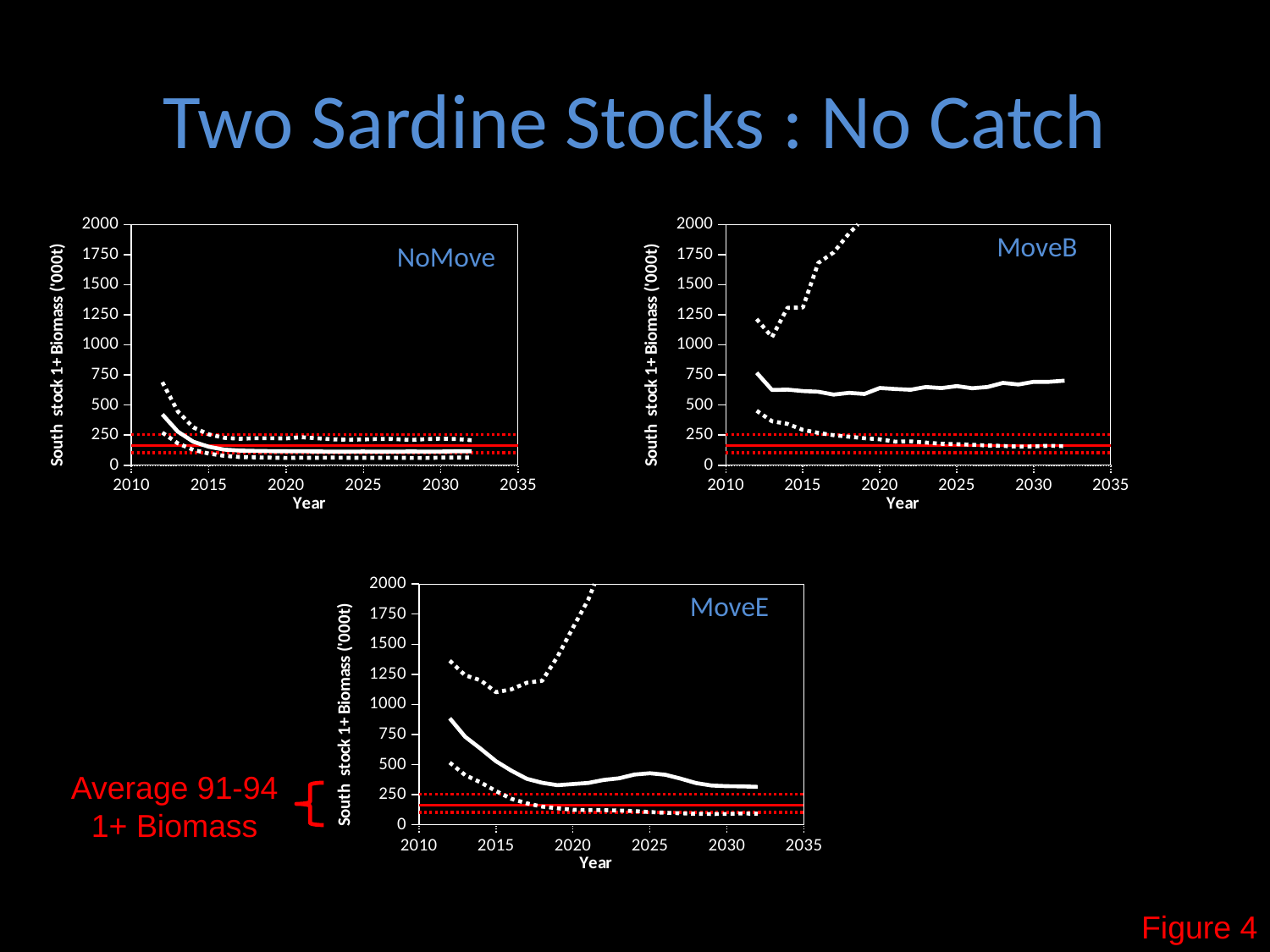

# Two Sardine Stocks : No Catch

### Chart

| Category |  |  |  |  |  |  |
|---|---|---|---|---|---|---|

### Chart

| Category |  |  |  |  |  |  |
|---|---|---|---|---|---|---|
MoveB
NoMove

### Chart

| Category |  |  |  |  |  |  |
|---|---|---|---|---|---|---|
MoveE
Average 91-94 1+ Biomass

Figure 4